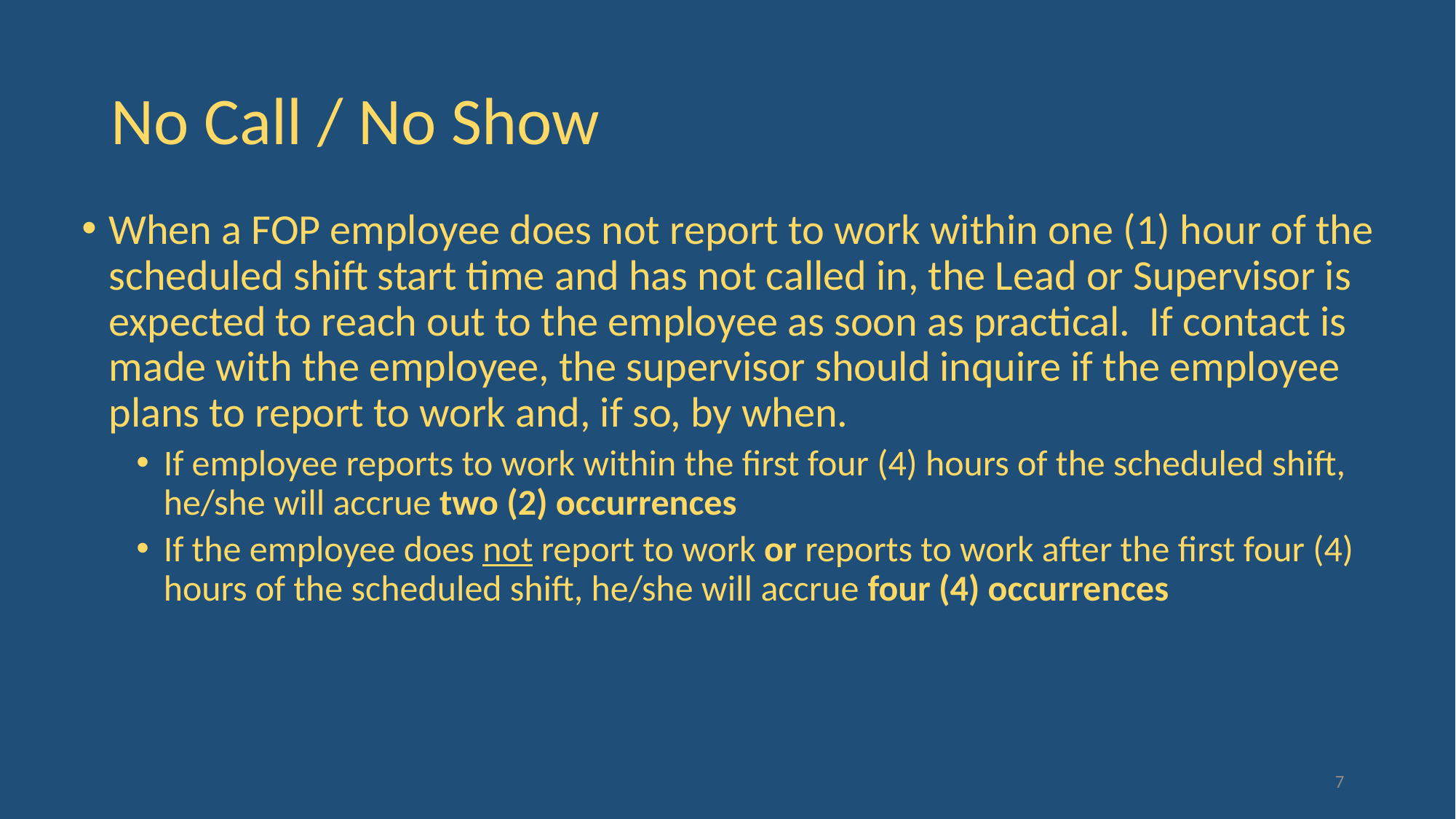

# No Call / No Show
When a FOP employee does not report to work within one (1) hour of the scheduled shift start time and has not called in, the Lead or Supervisor is expected to reach out to the employee as soon as practical.  If contact is made with the employee, the supervisor should inquire if the employee plans to report to work and, if so, by when.
If employee reports to work within the first four (4) hours of the scheduled shift, he/she will accrue two (2) occurrences
If the employee does not report to work or reports to work after the first four (4) hours of the scheduled shift, he/she will accrue four (4) occurrences

7